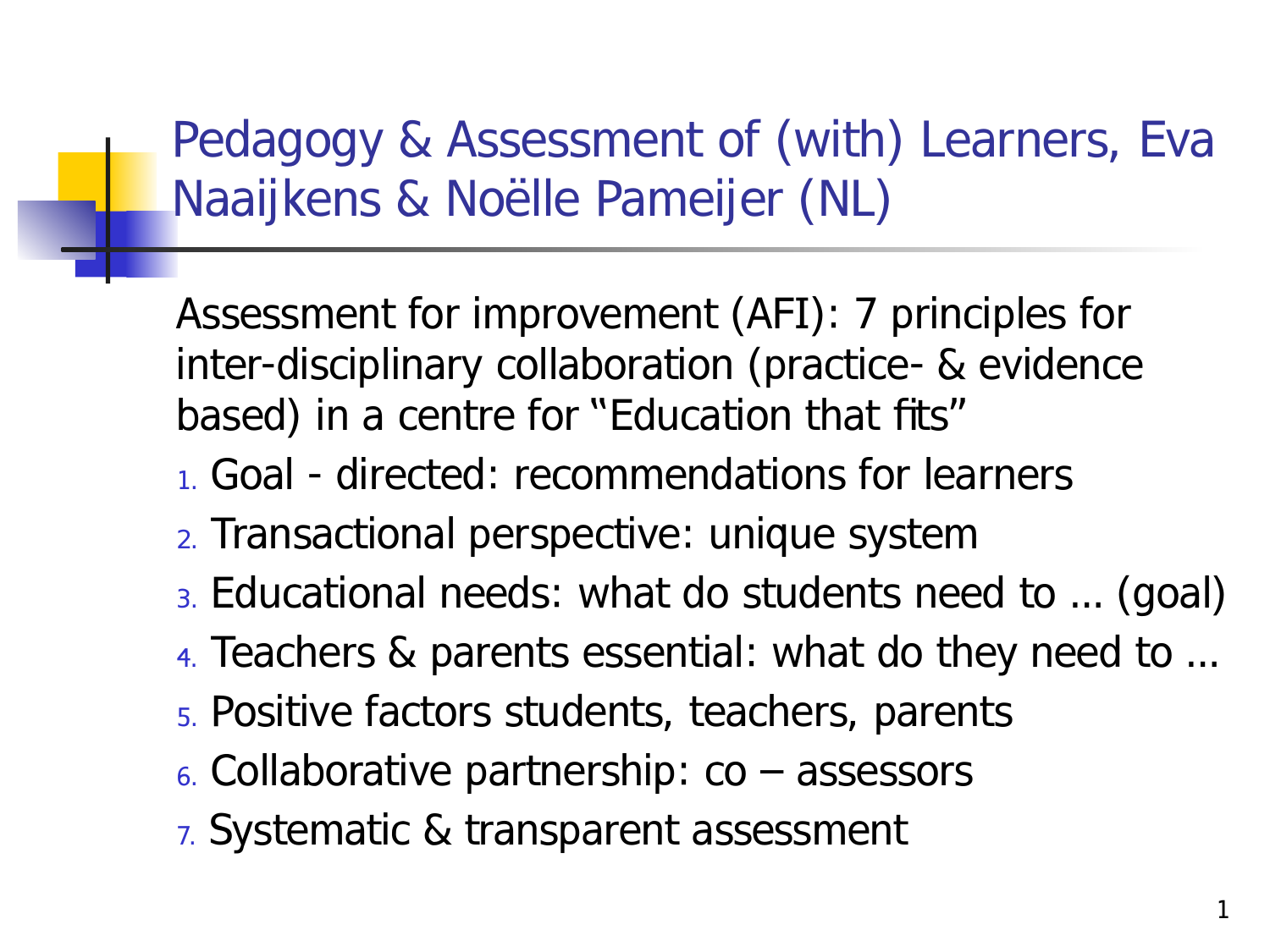

# Pedagogy & Assessment of (with) Learners, Eva Naaijkens & Noëlle Pameijer (NL)
Assessment for improvement (AFI): 7 principles for inter-disciplinary collaboration (practice- & evidence based) in a centre for “Education that fits”
 Goal - directed: recommendations for learners
 Transactional perspective: unique system
 Educational needs: what do students need to … (goal)
 Teachers & parents essential: what do they need to …
 Positive factors students, teachers, parents
 Collaborative partnership: co – assessors
 Systematic & transparent assessment
1